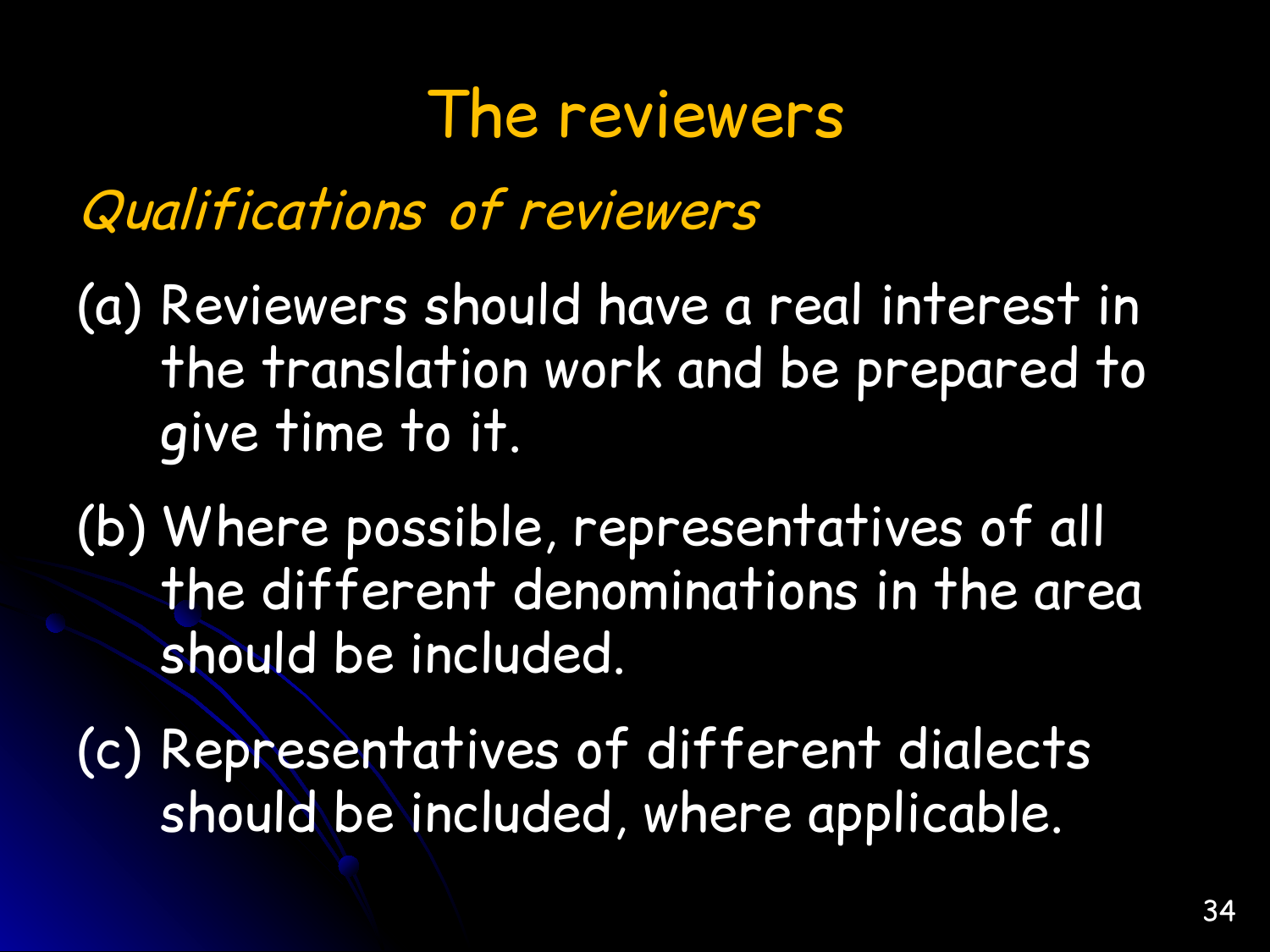

# The reviewers
Qualifications of reviewers
(a)	Reviewers should have a real interest in the translation work and be prepared to give time to it.
(b)	Where possible, representatives of all the different denominations in the area should be included.
(c)	Representatives of different dialects should be included, where applicable.
34